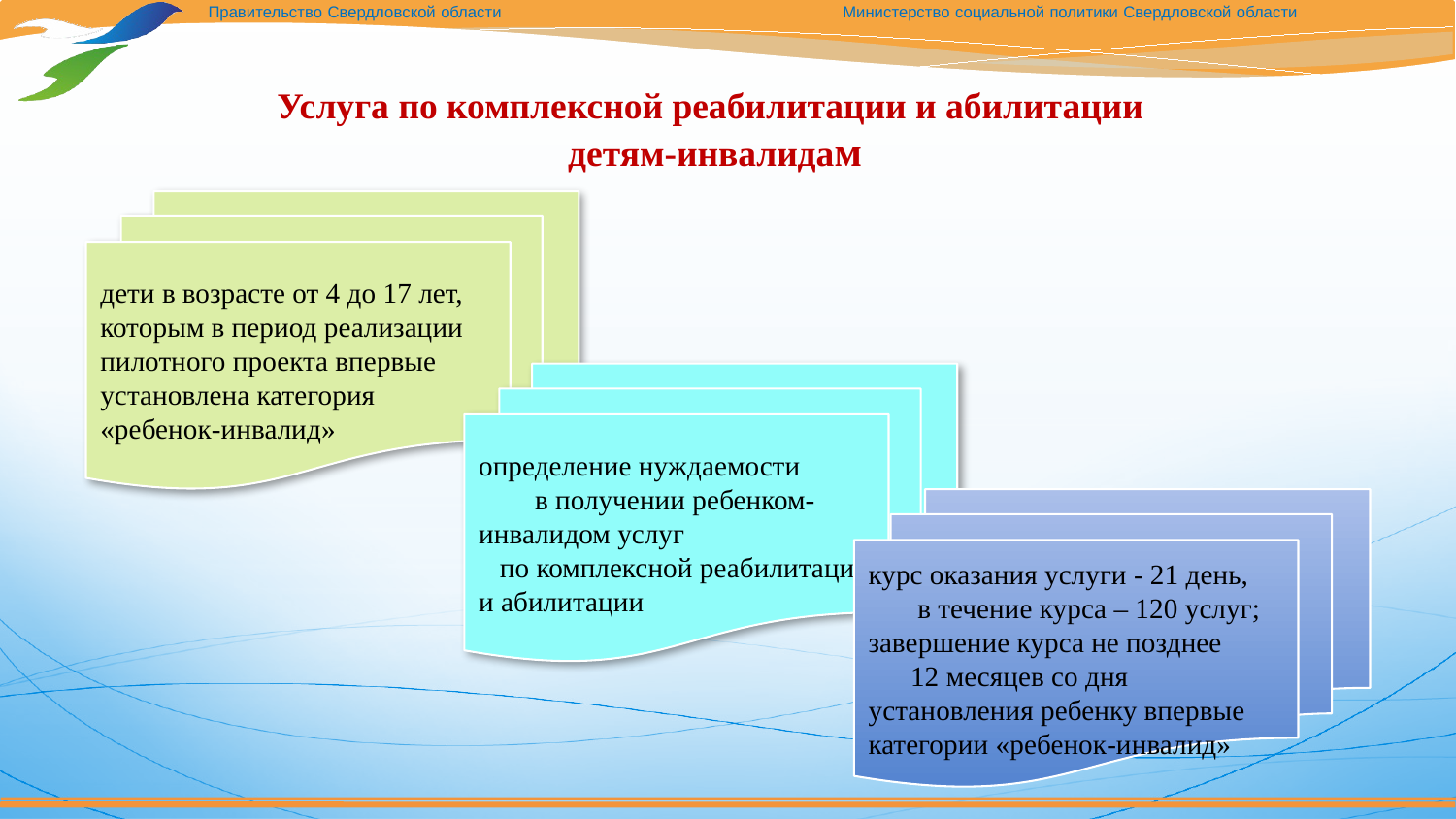

Услуга по комплексной реабилитации и абилитации
детям-инвалидам
дети в возрасте от 4 до 17 лет, которым в период реализации пилотного проекта впервые установлена категория
«ребенок-инвалид»
определение нуждаемости                   в получении ребенком-инвалидом услуг                              по комплексной реабилитации и абилитации
курс оказания услуги - 21 день,             в течение курса – 120 услуг;
завершение курса не позднее               12 месяцев со дня установления ребенку впервые категории «ребенок-инвалид»